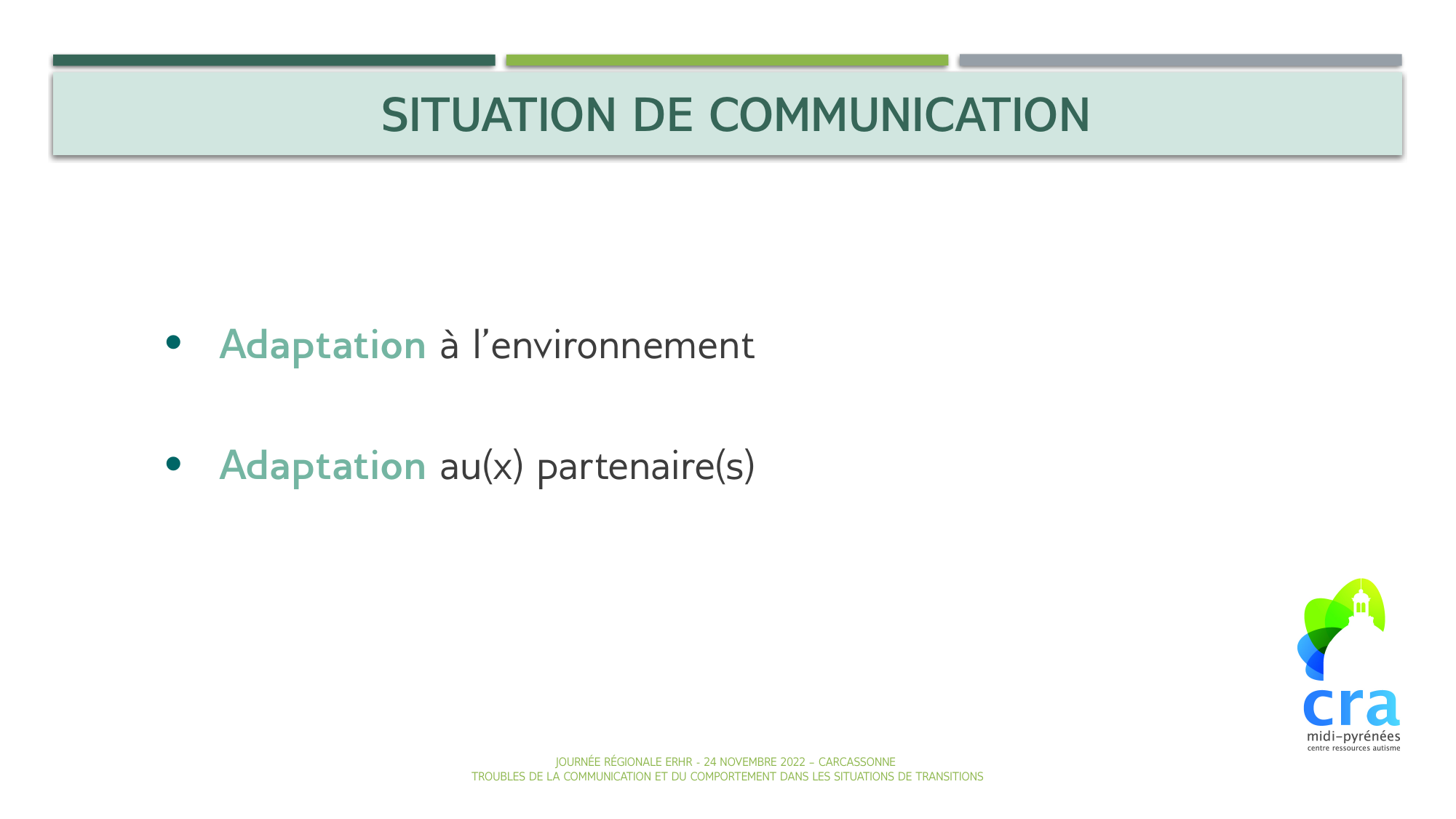

situation de Communication

Adaptation à l’environnement

Adaptation au(x) partenaire(s)
CONTEXTE

Journée régionale ERHR - 24 novembre 2022 – Carcassonne
 Troubles de la communication et du comportement dans les situations de transitions